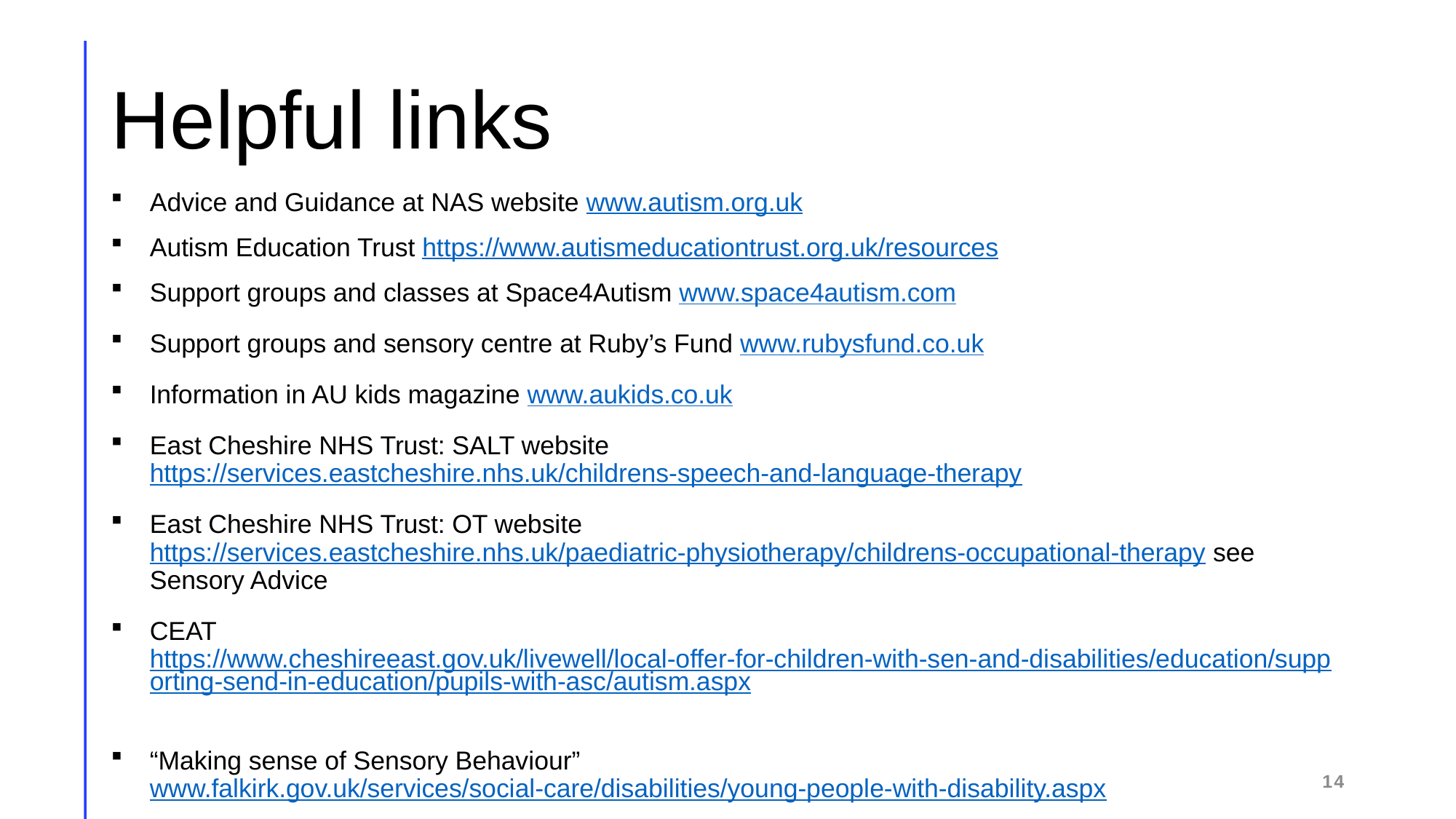

# Helpful links
Advice and Guidance at NAS website www.autism.org.uk
Autism Education Trust https://www.autismeducationtrust.org.uk/resources
Support groups and classes at Space4Autism www.space4autism.com
Support groups and sensory centre at Ruby’s Fund www.rubysfund.co.uk
Information in AU kids magazine www.aukids.co.uk
East Cheshire NHS Trust: SALT website https://services.eastcheshire.nhs.uk/childrens-speech-and-language-therapy
East Cheshire NHS Trust: OT website https://services.eastcheshire.nhs.uk/paediatric-physiotherapy/childrens-occupational-therapy see Sensory Advice
CEAT https://www.cheshireeast.gov.uk/livewell/local-offer-for-children-with-sen-and-disabilities/education/supporting-send-in-education/pupils-with-asc/autism.aspx
“Making sense of Sensory Behaviour” www.falkirk.gov.uk/services/social-care/disabilities/young-people-with-disability.aspx
14